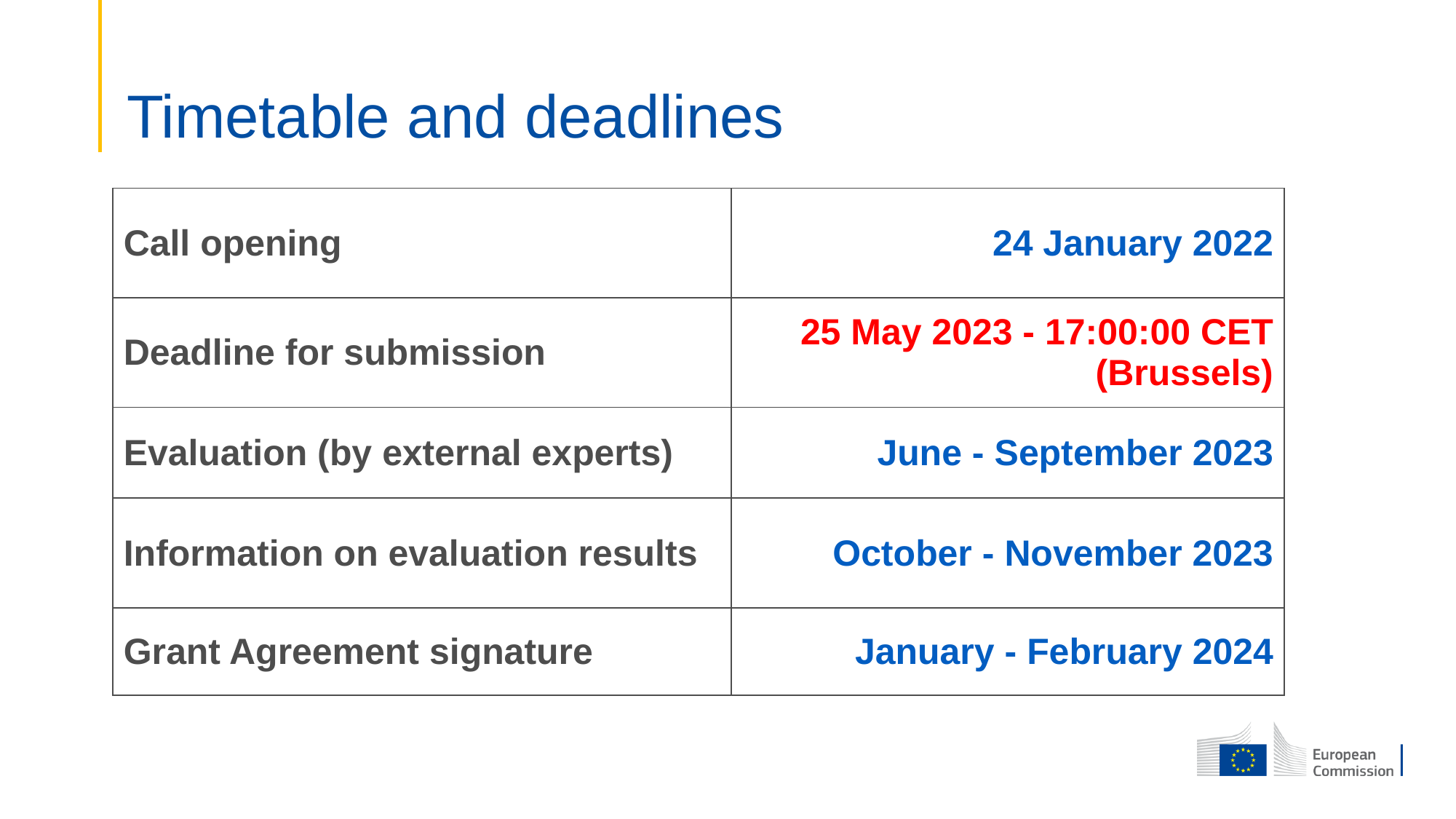

# Timetable and deadlines
| Call opening | 24 January 2022 |
| --- | --- |
| Deadline for submission | 25 May 2023 - 17:00:00 CET (Brussels) |
| Evaluation (by external experts) | June - September 2023 |
| Information on evaluation results | October - November 2023 |
| Grant Agreement signature | January - February 2024 |